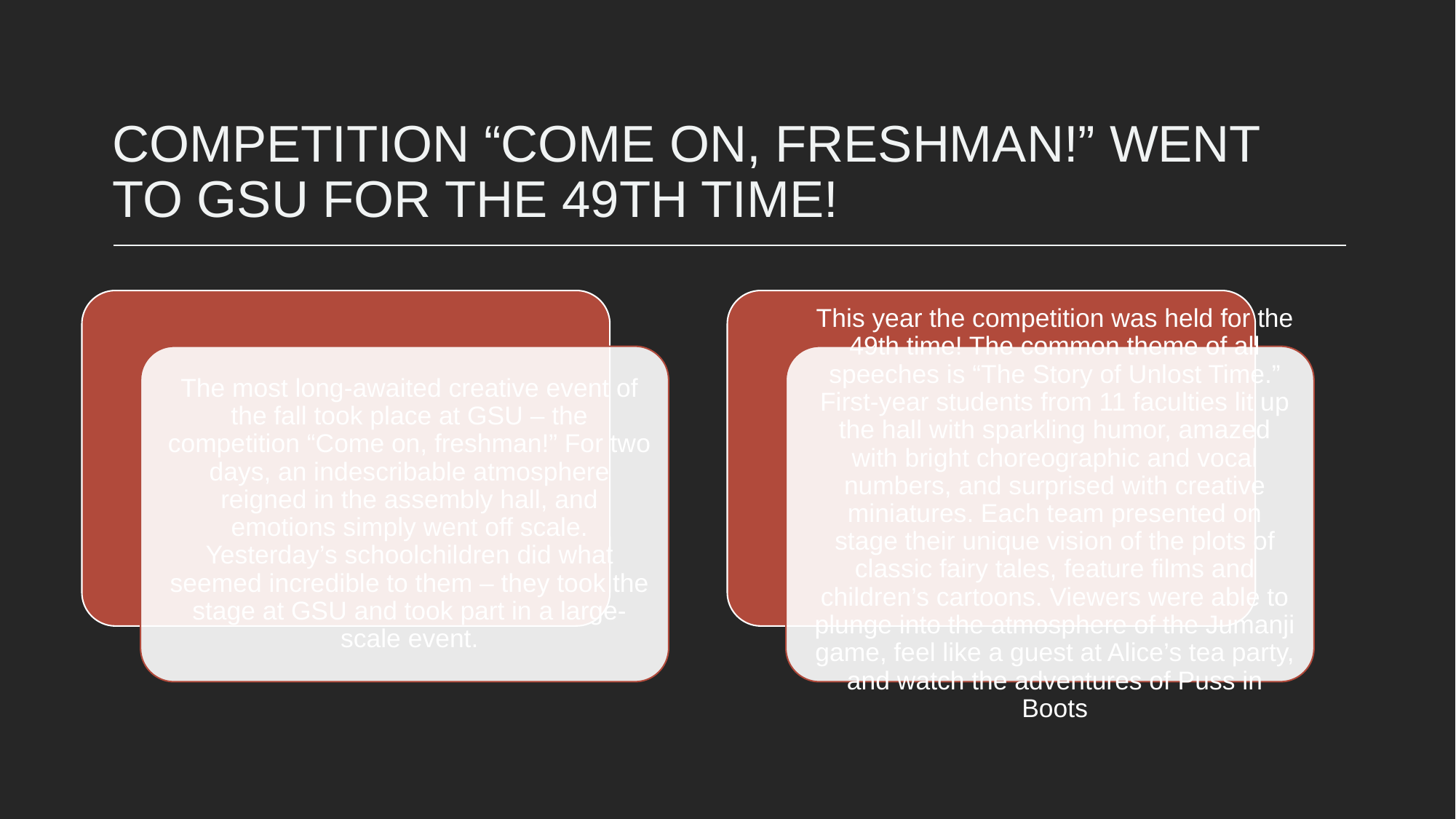

# COMPETITION “COME ON, FRESHMAN!” WENT TO GSU FOR THE 49TH TIME!
The most long-awaited creative event of the fall took place at GSU – the competition “Come on, freshman!” For two days, an indescribable atmosphere reigned in the assembly hall, and emotions simply went off scale. Yesterday’s schoolchildren did what seemed incredible to them – they took the stage at GSU and took part in a large-scale event.
This year the competition was held for the 49th time! The common theme of all speeches is “The Story of Unlost Time.” First-year students from 11 faculties lit up the hall with sparkling humor, amazed with bright choreographic and vocal numbers, and surprised with creative miniatures. Each team presented on stage their unique vision of the plots of classic fairy tales, feature films and children’s cartoons. Viewers were able to plunge into the atmosphere of the Jumanji game, feel like a guest at Alice’s tea party, and watch the adventures of Puss in Boots